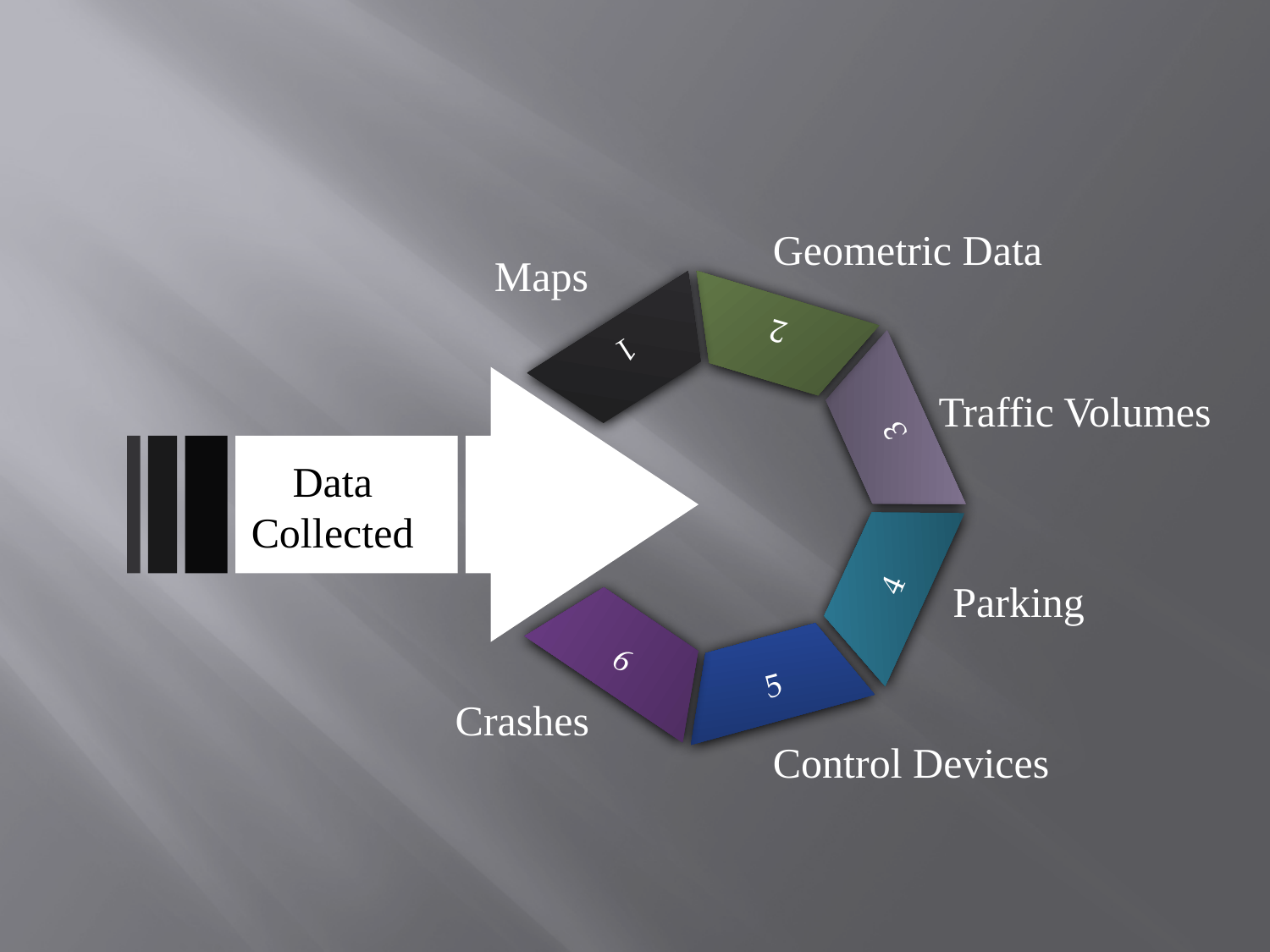

Geometric Data
Maps
6
1
5
2
4
3

Traffic Volumes

Data Collected
Parking
Crashes
Control Devices